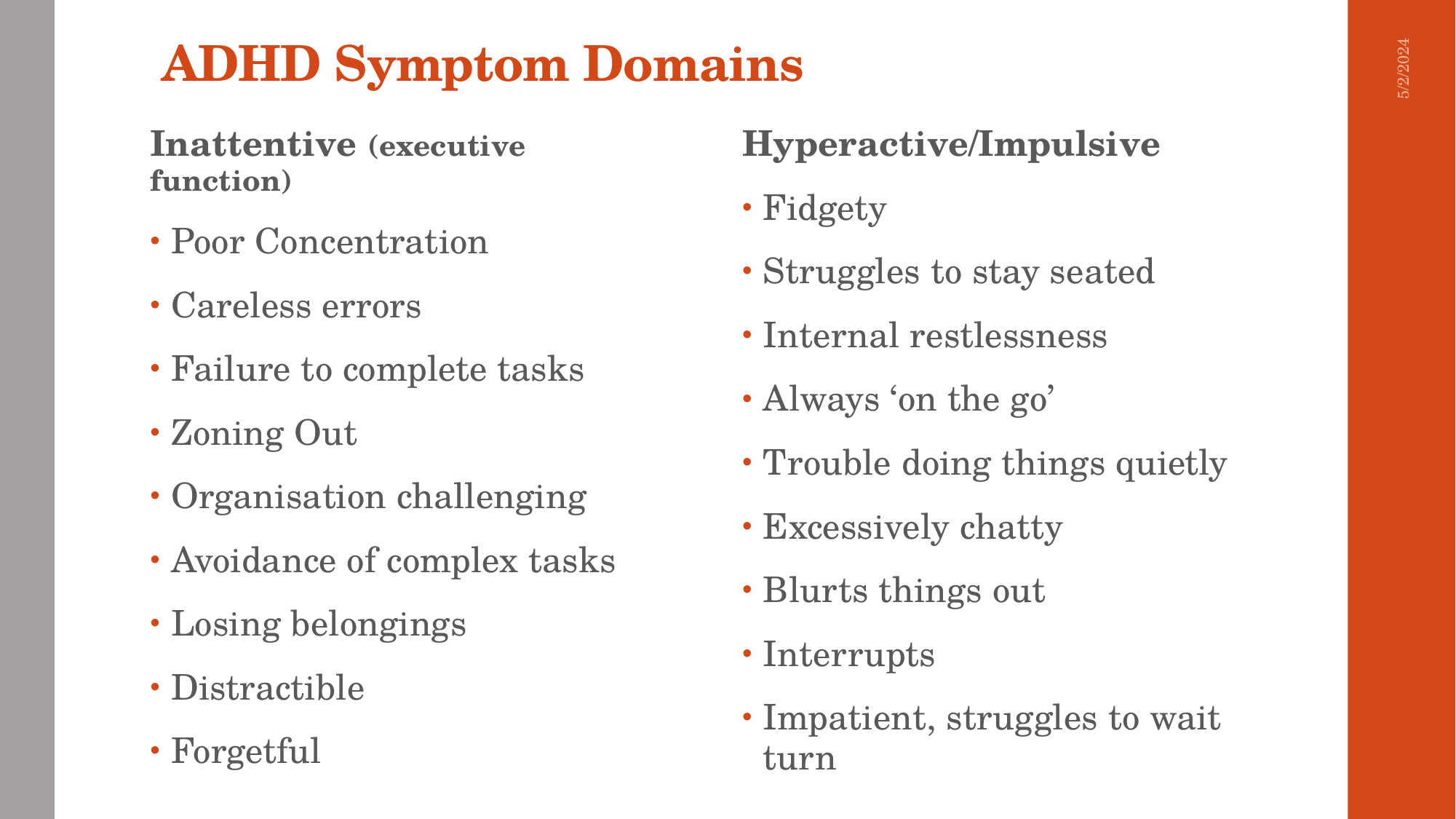

# ADHD Symptom Domains
Inattentive (executive function)
Poor Concentration
Careless errors
Failure to complete tasks
Zoning Out
Organisation challenging
Avoidance of complex tasks
Losing belongings
Distractible
Forgetful
Hyperactive/Impulsive
Fidgety
Struggles to stay seated
Internal restlessness
Always ‘on the go’
Trouble doing things quietly
Excessively chatty
Blurts things out
Interrupts
Impatient, struggles to wait turn
5/2/2024